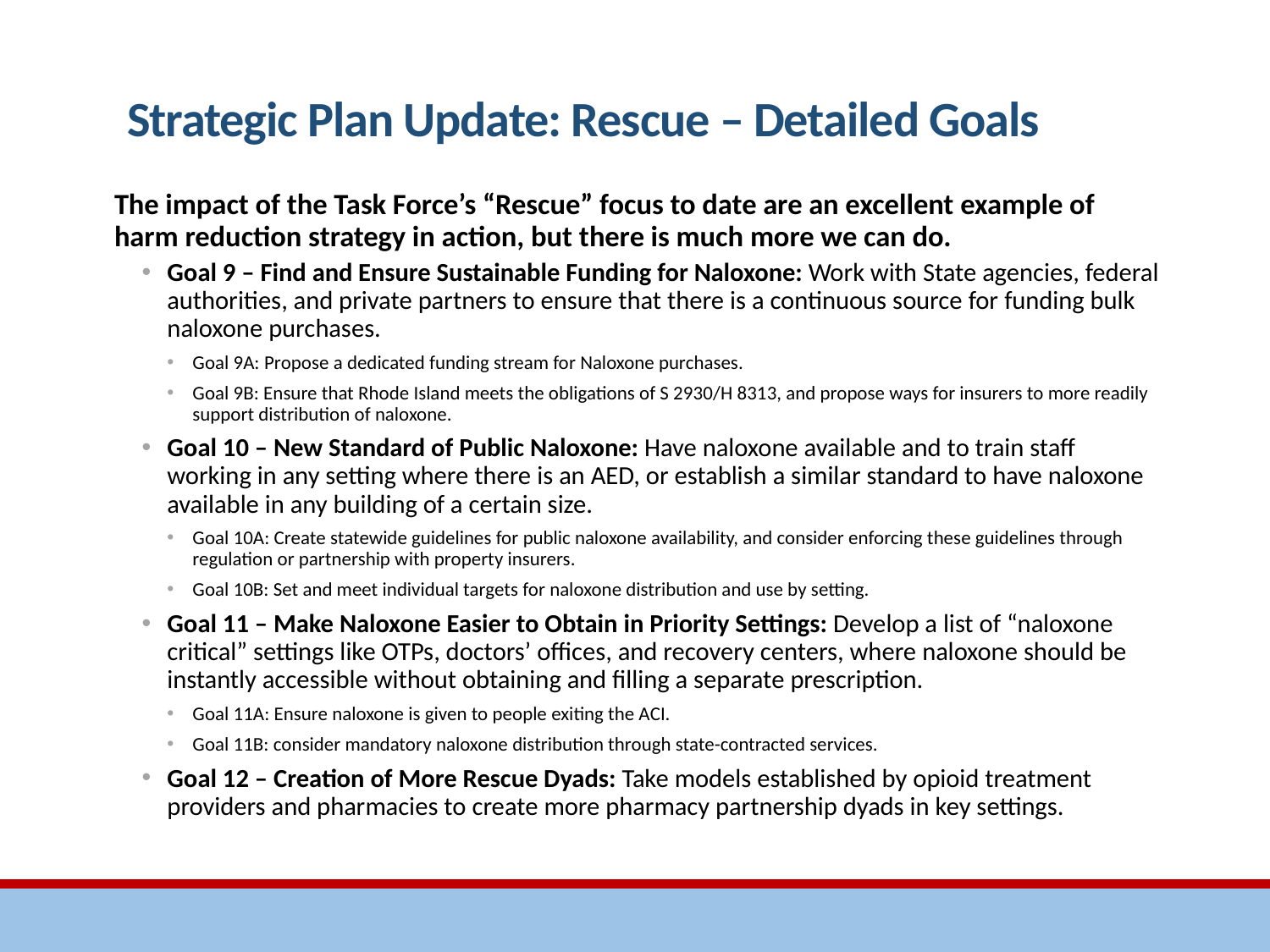

# Strategic Plan Update: Rescue – Detailed Goals
The impact of the Task Force’s “Rescue” focus to date are an excellent example of harm reduction strategy in action, but there is much more we can do.
Goal 9 – Find and Ensure Sustainable Funding for Naloxone: Work with State agencies, federal authorities, and private partners to ensure that there is a continuous source for funding bulk naloxone purchases.
Goal 9A: Propose a dedicated funding stream for Naloxone purchases.
Goal 9B: Ensure that Rhode Island meets the obligations of S 2930/H 8313, and propose ways for insurers to more readily support distribution of naloxone.
Goal 10 – New Standard of Public Naloxone: Have naloxone available and to train staff working in any setting where there is an AED, or establish a similar standard to have naloxone available in any building of a certain size.
Goal 10A: Create statewide guidelines for public naloxone availability, and consider enforcing these guidelines through regulation or partnership with property insurers.
Goal 10B: Set and meet individual targets for naloxone distribution and use by setting.
Goal 11 – Make Naloxone Easier to Obtain in Priority Settings: Develop a list of “naloxone critical” settings like OTPs, doctors’ offices, and recovery centers, where naloxone should be instantly accessible without obtaining and filling a separate prescription.
Goal 11A: Ensure naloxone is given to people exiting the ACI.
Goal 11B: consider mandatory naloxone distribution through state-contracted services.
Goal 12 – Creation of More Rescue Dyads: Take models established by opioid treatment providers and pharmacies to create more pharmacy partnership dyads in key settings.